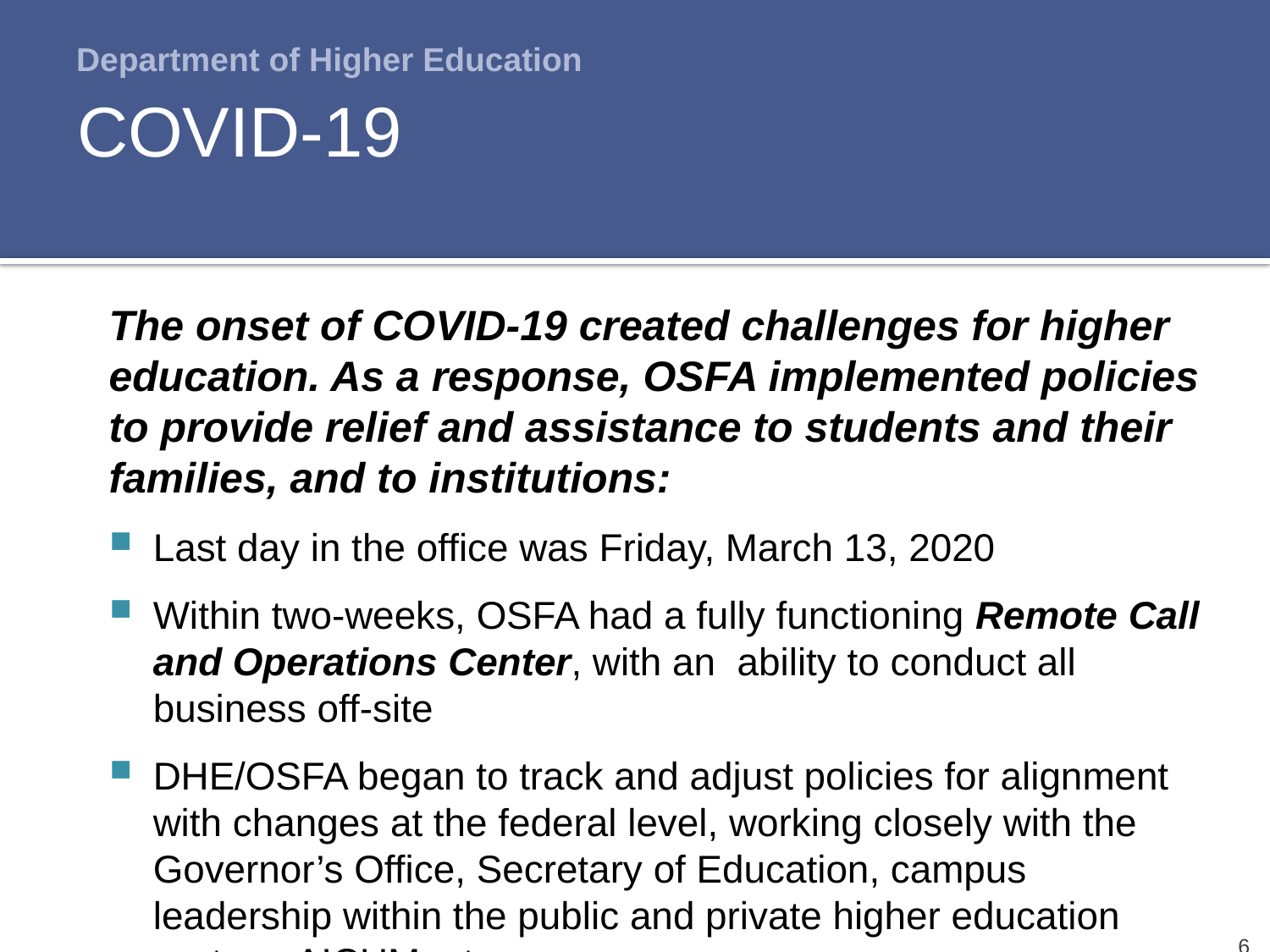

# Department of Higher Education
COVID-19

The onset of COVID-19 created challenges for higher education. As a response, OSFA implemented policies to provide relief and assistance to students and their families, and to institutions:
Last day in the office was Friday, March 13, 2020
Within two-weeks, OSFA had a fully functioning Remote Call and Operations Center, with an  ability to conduct all business off-site
DHE/OSFA began to track and adjust policies for alignment with changes at the federal level, working closely with the Governor’s Office, Secretary of Education, campus leadership within the public and private higher education system, AICUM, etc.